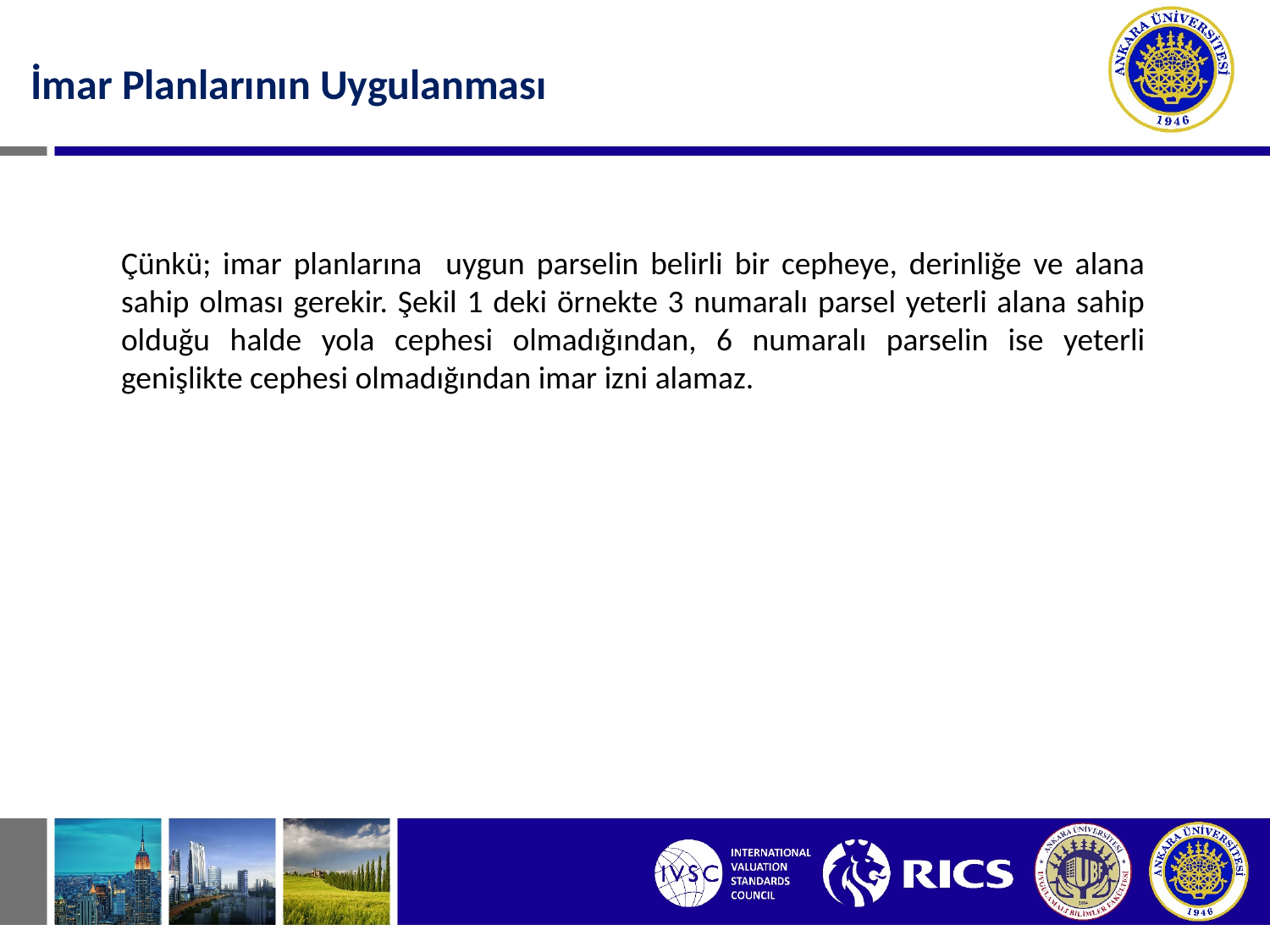

İmar Planlarının Uygulanması

Çünkü; imar planlarına  uygun parselin belirli bir cepheye, derinliğe ve alana sahip olması gerekir. Şekil 1 deki örnekte 3 numaralı parsel yeterli alana sahip olduğu halde yola cephesi olmadığından, 6 numaralı parselin ise yeterli genişlikte cephesi olmadığından imar izni alamaz.